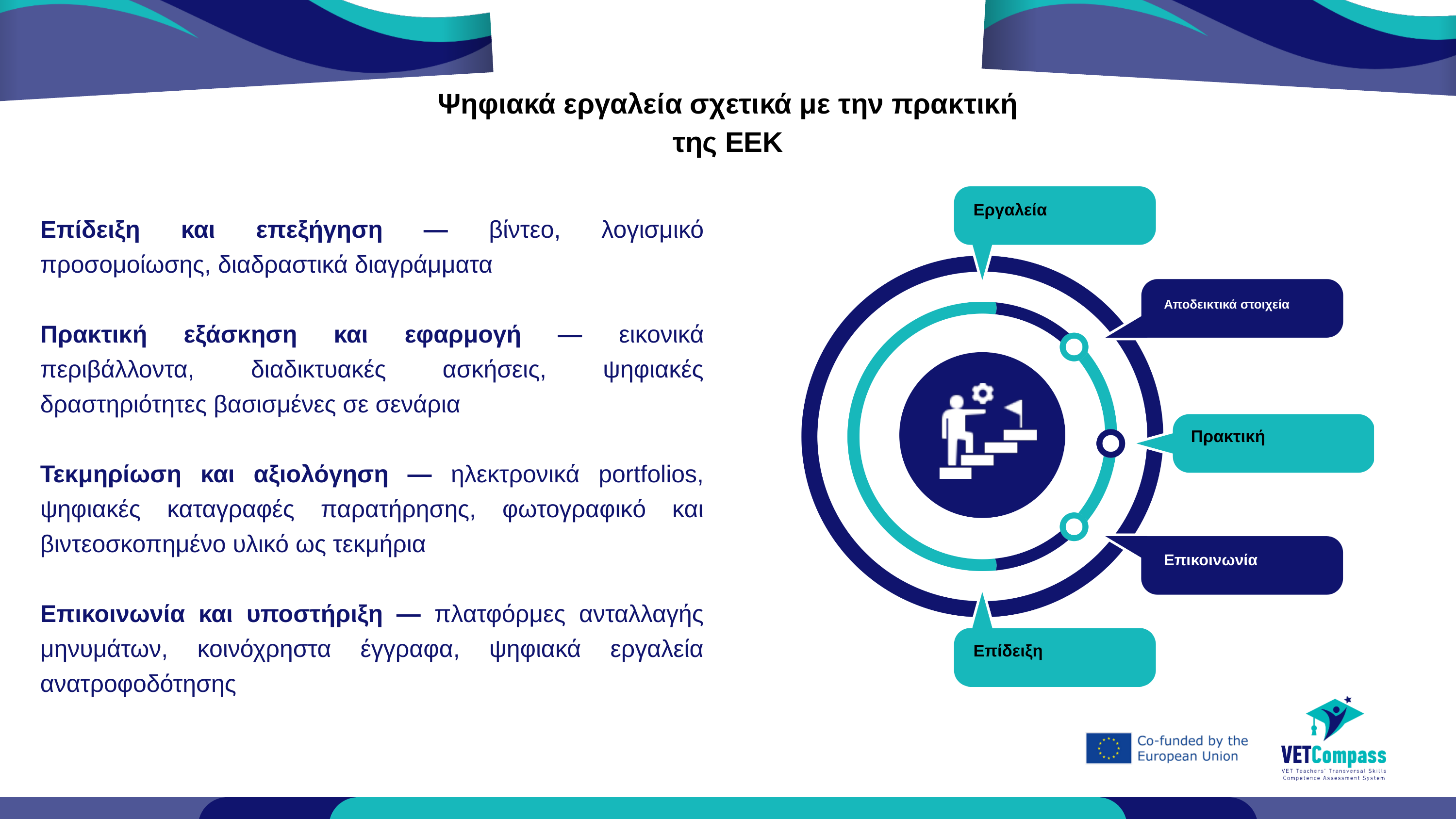

Ψηφιακά εργαλεία σχετικά με την πρακτική της ΕΕΚ

Εργαλεία
Επίδειξη και επεξήγηση — βίντεο, λογισμικό προσομοίωσης, διαδραστικά διαγράμματα

Πρακτική εξάσκηση και εφαρμογή — εικονικά περιβάλλοντα, διαδικτυακές ασκήσεις, ψηφιακές δραστηριότητες βασισμένες σε σενάρια

Τεκμηρίωση και αξιολόγηση — ηλεκτρονικά portfolios, ψηφιακές καταγραφές παρατήρησης, φωτογραφικό και βιντεοσκοπημένο υλικό ως τεκμήρια

Επικοινωνία και υποστήριξη — πλατφόρμες ανταλλαγής μηνυμάτων, κοινόχρηστα έγγραφα, ψηφιακά εργαλεία ανατροφοδότησης

Αποδεικτικά στοιχεία

Πρακτική
Επικοινωνία
Επίδειξη